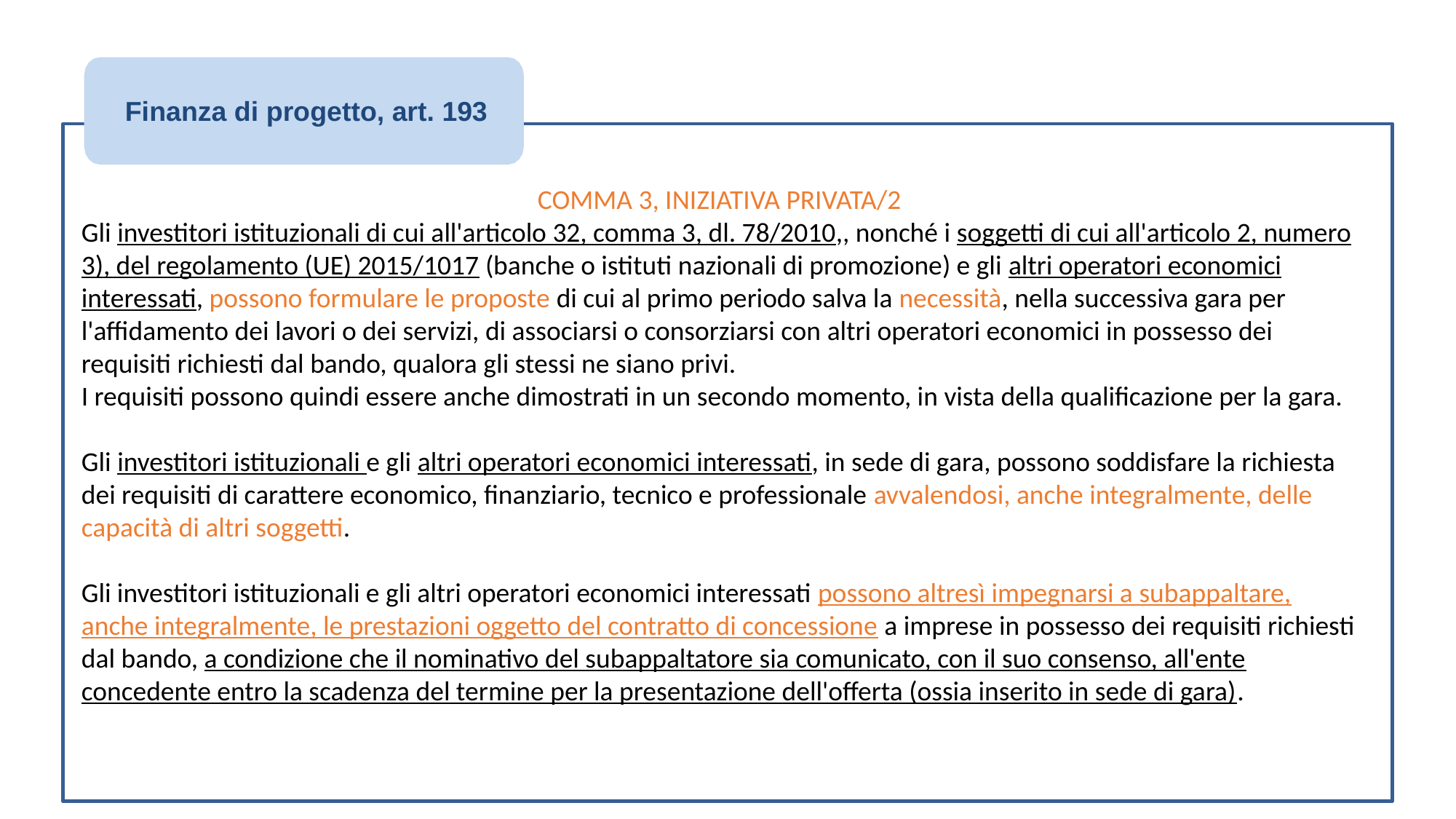

Finanza di progetto, art. 193
COMMA 3, INIZIATIVA PRIVATA/2
Gli investitori istituzionali di cui all'articolo 32, comma 3, dl. 78/2010,, nonché i soggetti di cui all'articolo 2, numero 3), del regolamento (UE) 2015/1017 (banche o istituti nazionali di promozione) e gli altri operatori economici interessati, possono formulare le proposte di cui al primo periodo salva la necessità, nella successiva gara per l'affidamento dei lavori o dei servizi, di associarsi o consorziarsi con altri operatori economici in possesso dei requisiti richiesti dal bando, qualora gli stessi ne siano privi.
I requisiti possono quindi essere anche dimostrati in un secondo momento, in vista della qualificazione per la gara.

Gli investitori istituzionali e gli altri operatori economici interessati, in sede di gara, possono soddisfare la richiesta dei requisiti di carattere economico, finanziario, tecnico e professionale avvalendosi, anche integralmente, delle capacità di altri soggetti.

Gli investitori istituzionali e gli altri operatori economici interessati possono altresì impegnarsi a subappaltare, anche integralmente, le prestazioni oggetto del contratto di concessione a imprese in possesso dei requisiti richiesti dal bando, a condizione che il nominativo del subappaltatore sia comunicato, con il suo consenso, all'ente concedente entro la scadenza del termine per la presentazione dell'offerta (ossia inserito in sede di gara).